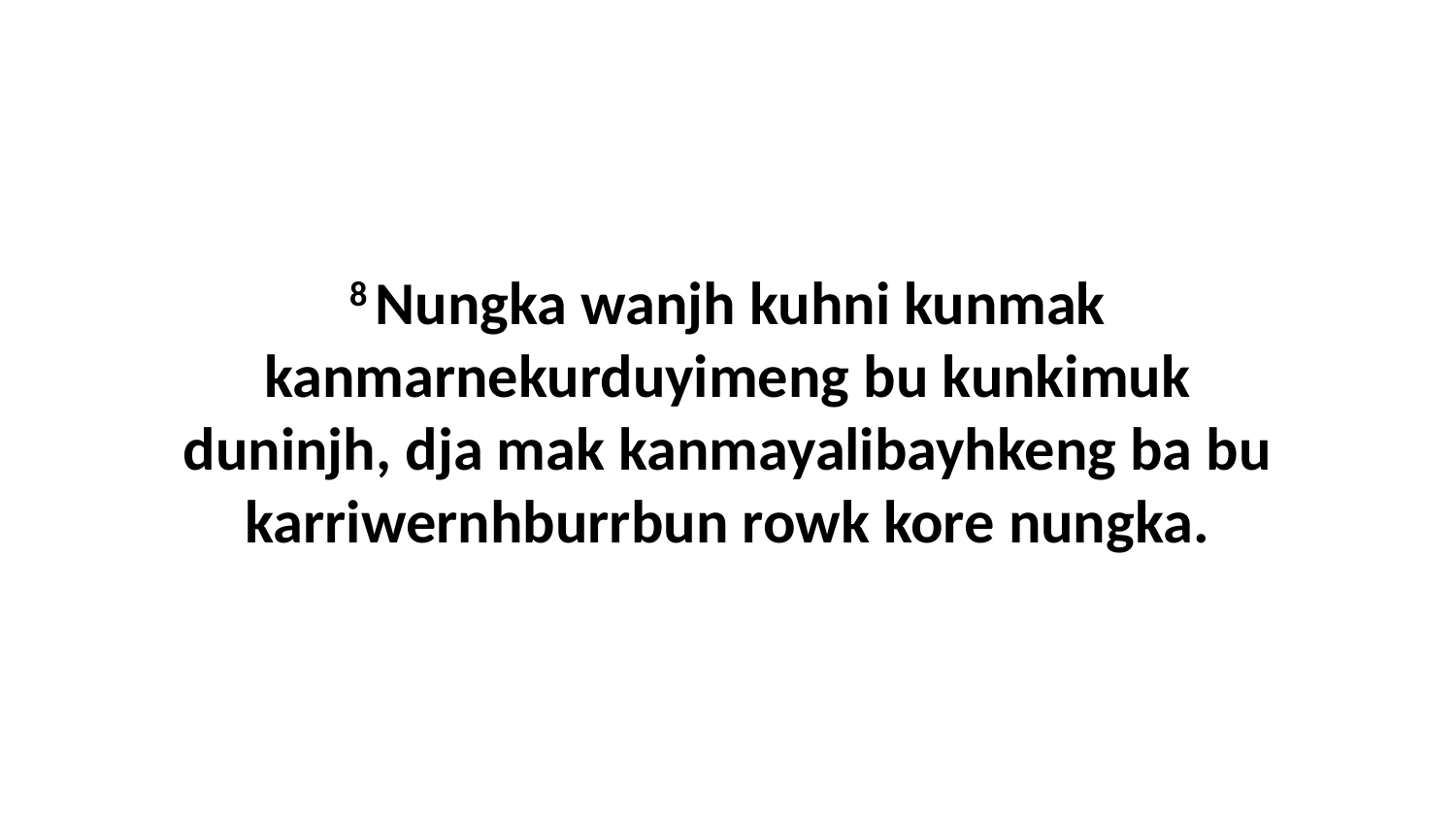

8 Nungka wanjh kuhni kunmak kanmarnekurduyimeng bu kunkimuk duninjh, dja mak kanmayalibayhkeng ba bu karriwernhburrbun rowk kore nungka.